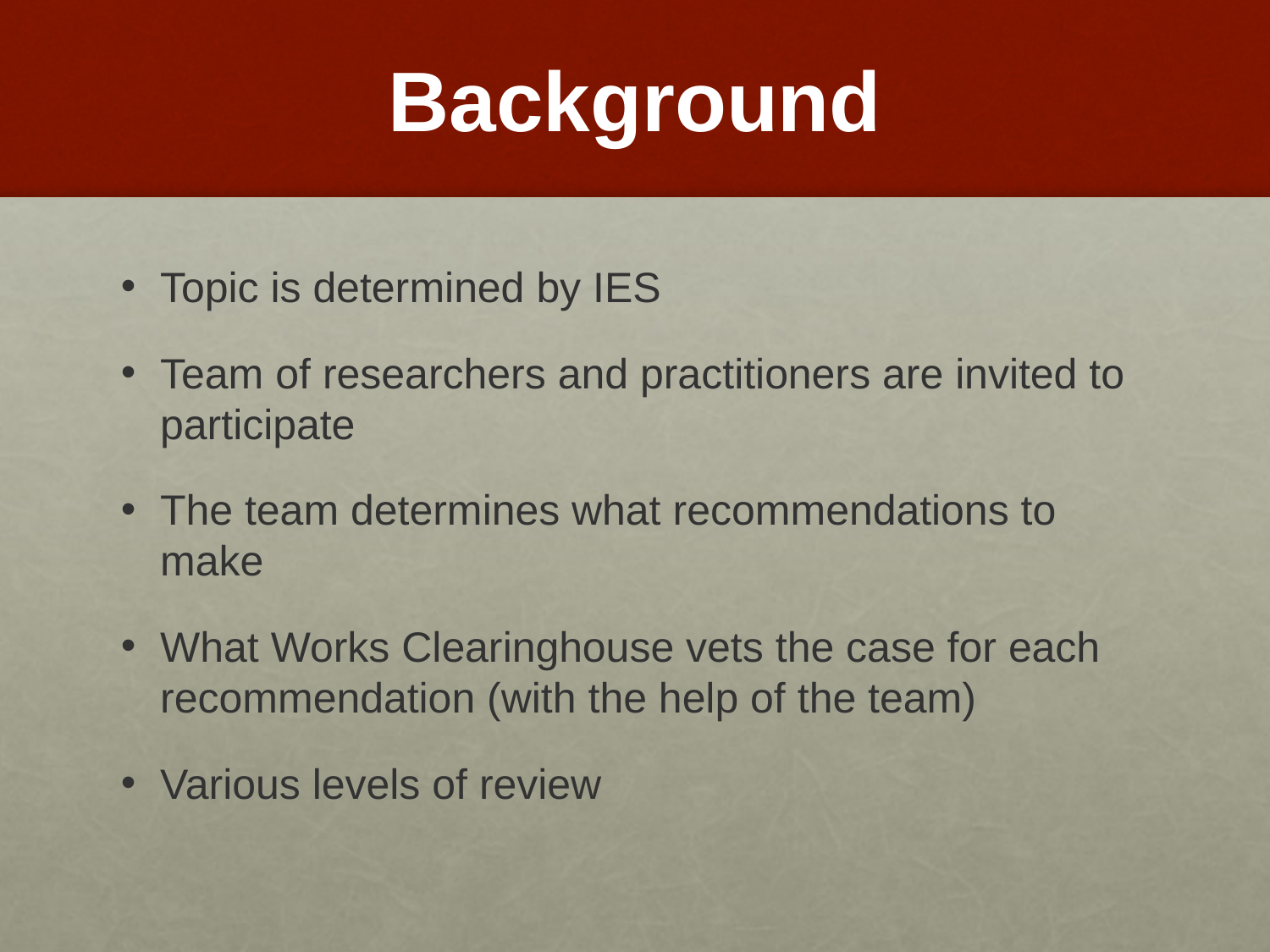

# Background
Topic is determined by IES
Team of researchers and practitioners are invited to participate
The team determines what recommendations to make
What Works Clearinghouse vets the case for each recommendation (with the help of the team)
Various levels of review